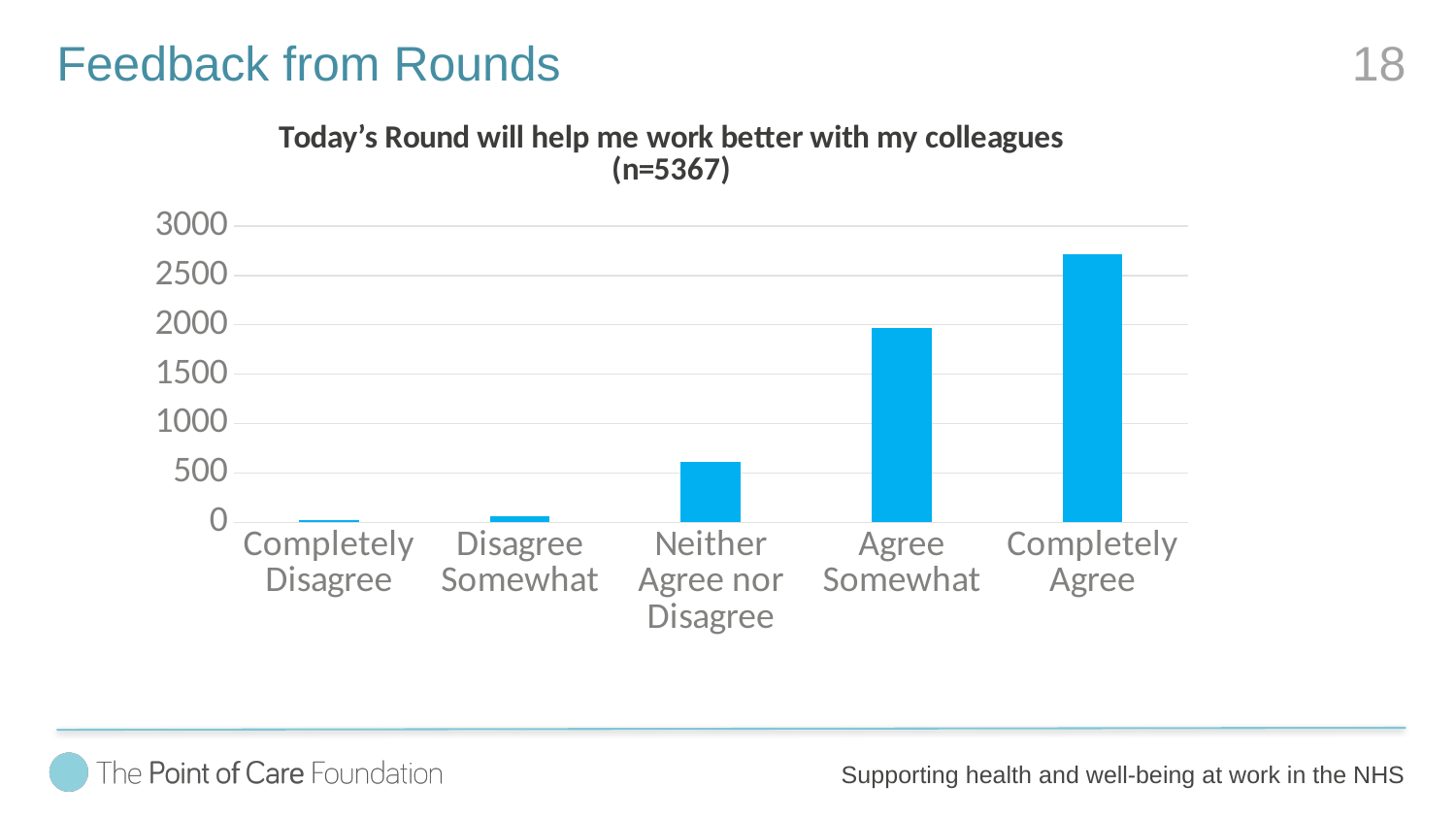

# Feedback from Rounds
18

### Chart: Today’s Round will help me work better with my colleagues (n=5367)

| Category |  |
|---|---|
| Completely Disagree | 18.0 |
| Disagree Somewhat | 60.0 |
| Neither Agree nor Disagree | 610.0 |
| Agree Somewhat | 1969.0 |
| Completely Agree | 2710.0 |
Supporting health and well-being at work in the NHS